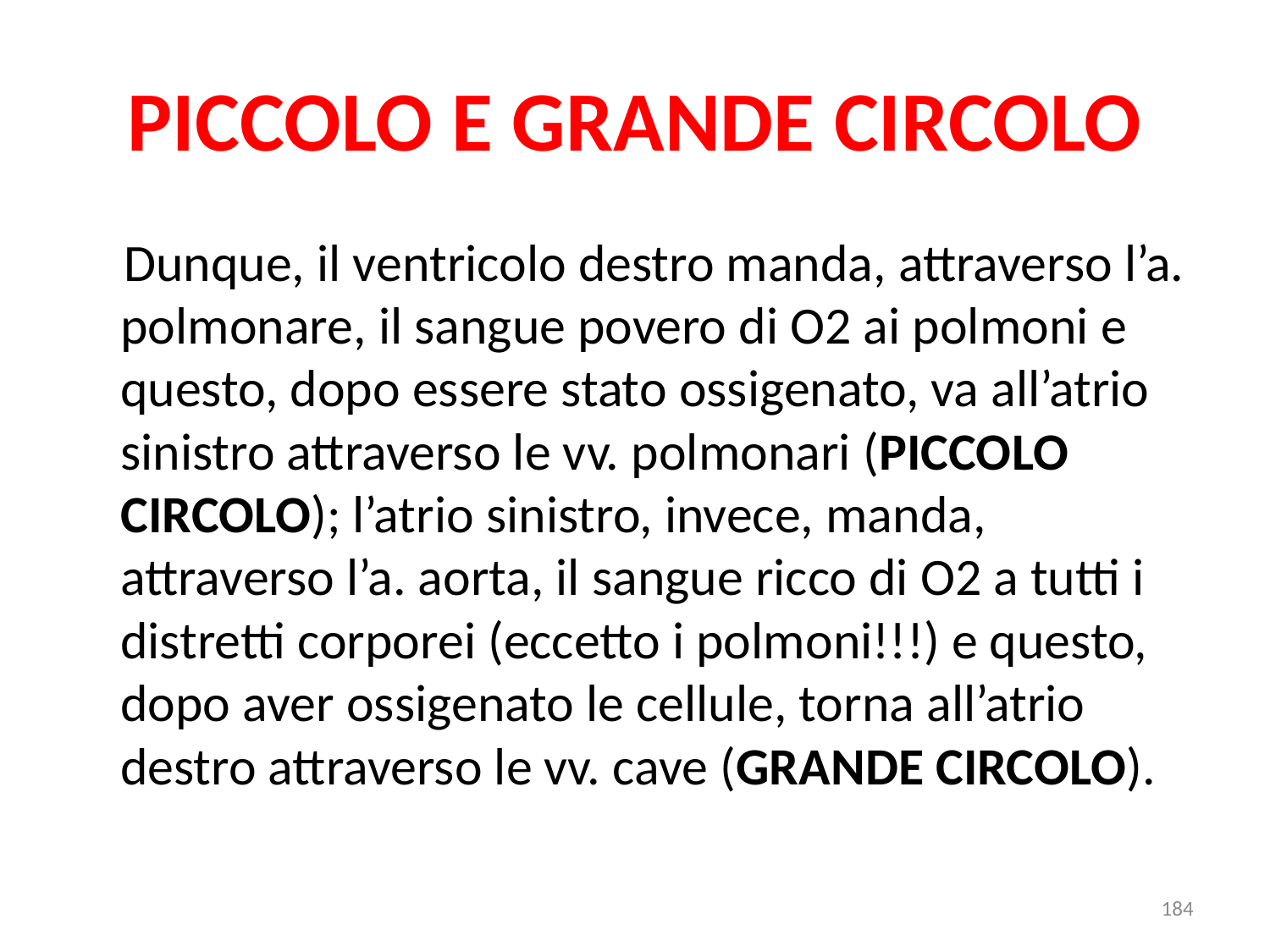

# PICCOLO E GRANDE CIRCOLO
    Dunque, il ventricolo destro manda, attraverso l’a. polmonare, il sangue povero di O2 ai polmoni e questo, dopo essere stato ossigenato, va all’atrio sinistro attraverso le vv. polmonari (PICCOLO CIRCOLO); l’atrio sinistro, invece, manda, attraverso l’a. aorta, il sangue ricco di O2 a tutti i distretti corporei (eccetto i polmoni!!!) e questo, dopo aver ossigenato le cellule, torna all’atrio destro attraverso le vv. cave (GRANDE CIRCOLO).
184